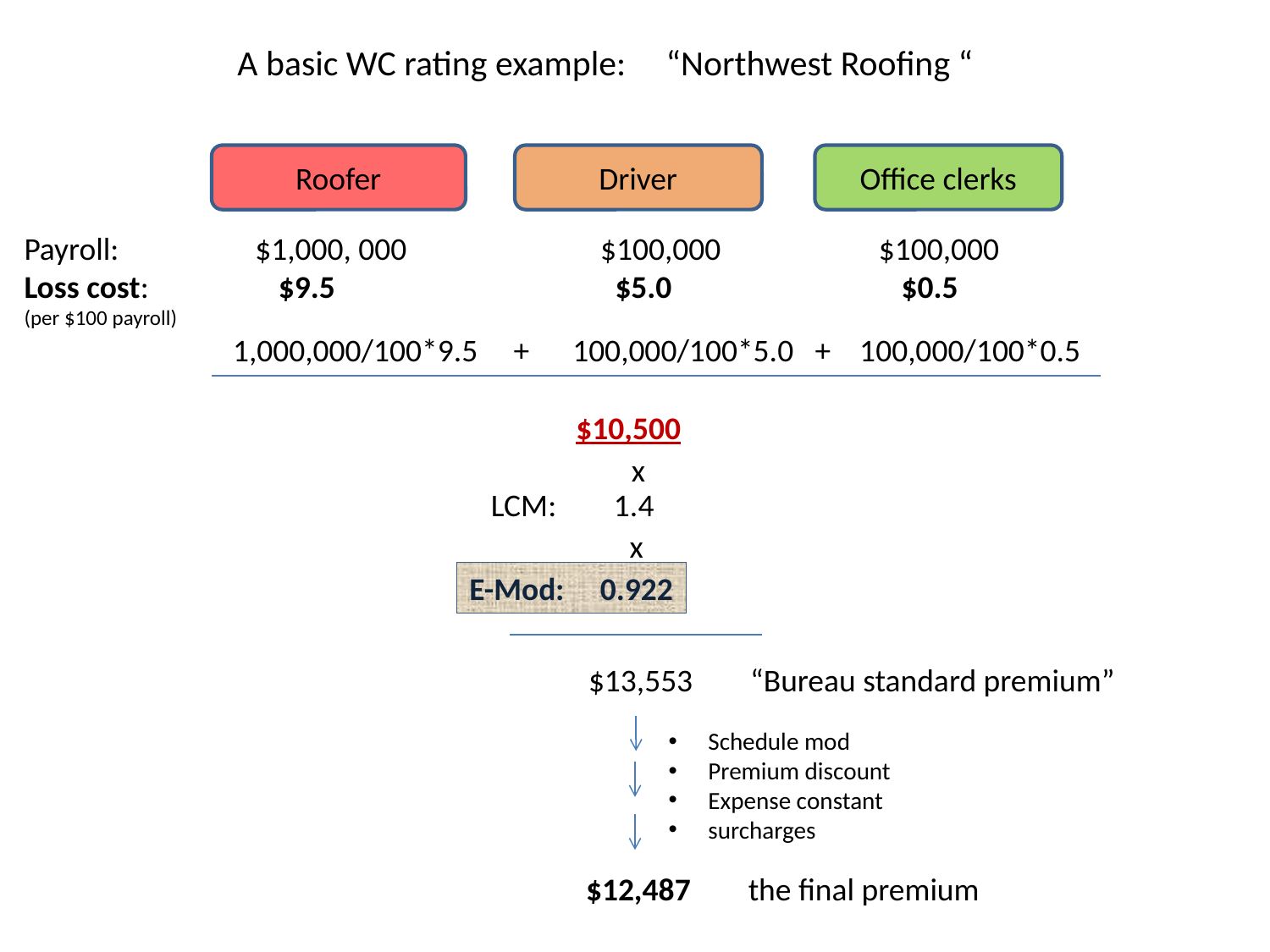

A basic WC rating example:     “Northwest Roofing “
Office clerks
Roofer
Driver
Payroll:                   $1,000, 000                           $100,000                      $100,000
Loss cost:                  $9.5                                       $5.0                                $0.5
(per $100 payroll)
                             1,000,000/100*9.5     +      100,000/100*5.0   +    100,000/100*0.5
$10,500
x
LCM:        1.4
x
E-Mod:     0.922
$13,553        “Bureau standard premium”
Schedule mod
Premium discount
Expense constant
surcharges
$12,487        the final premium